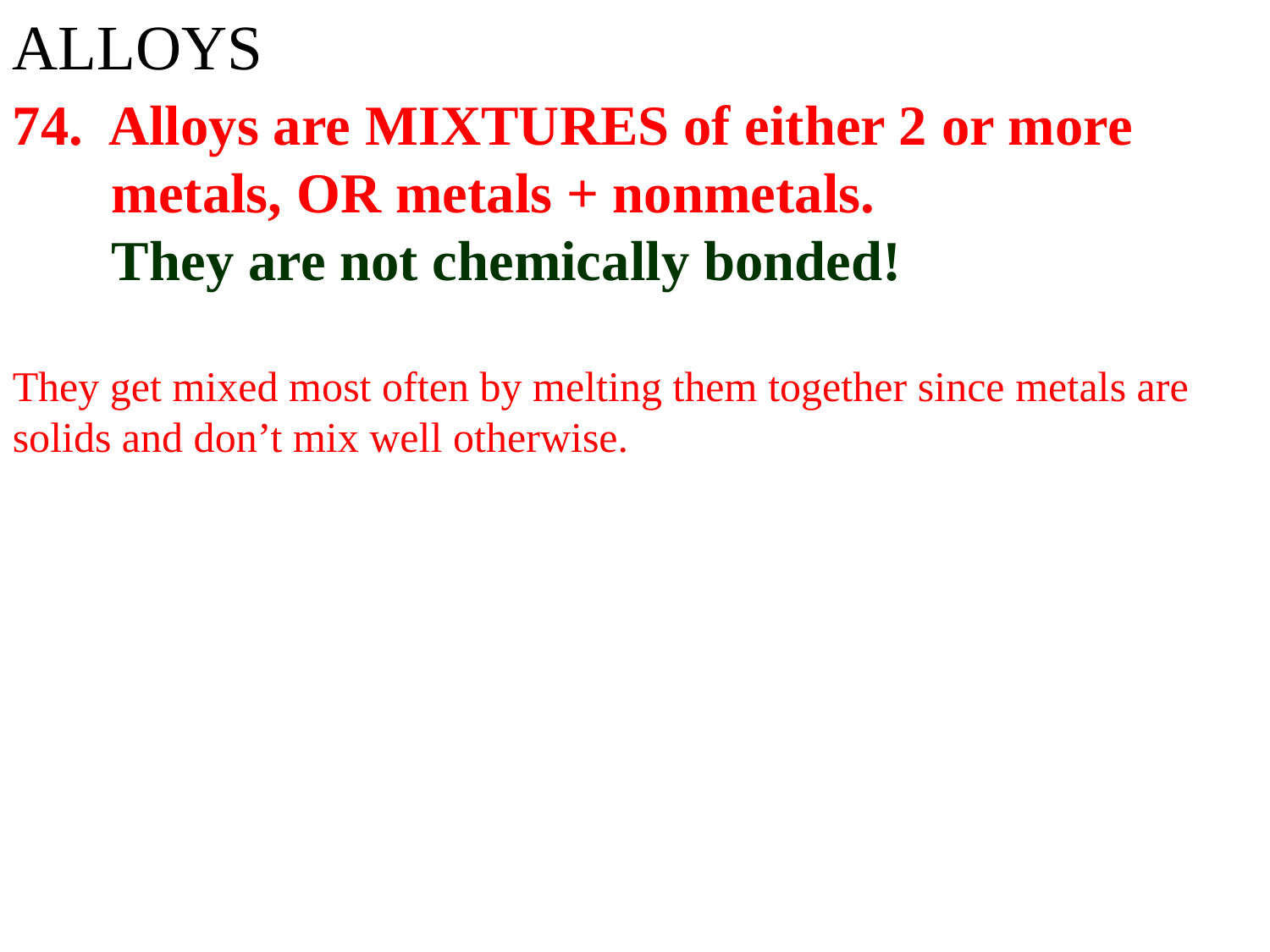

ALLOYS

74.  Alloys are MIXTURES of either 2 or more
       metals, OR metals + nonmetals.
       They are not chemically bonded!

They get mixed most often by melting them together since metals are solids and don’t mix well otherwise.